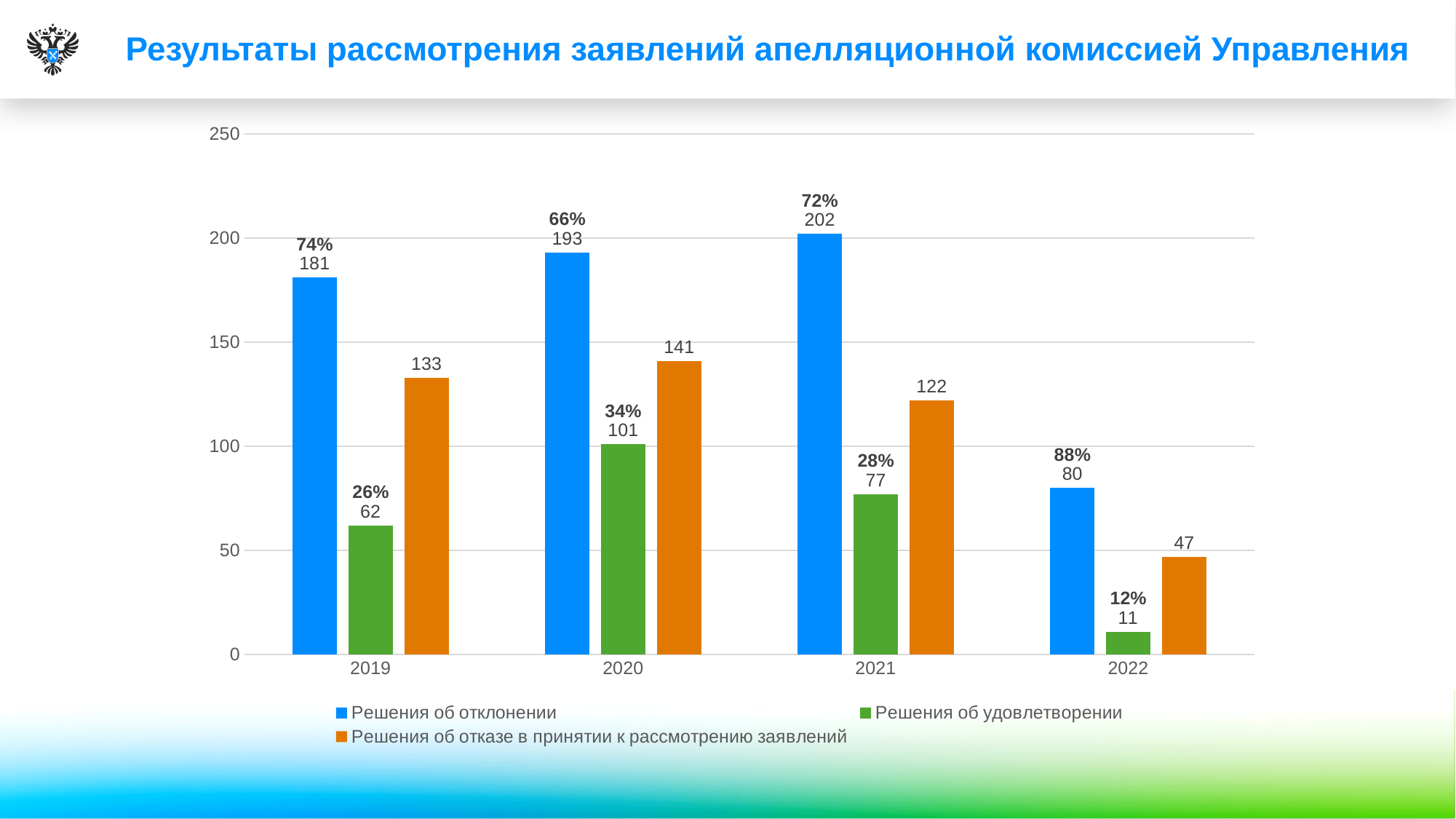

# Результаты рассмотрения заявлений апелляционной комиссией Управления

### Chart

| Category | Решения об отклонении | Решения об удовлетворении  | Решения об отказе в принятии к рассмотрению заявлений |
|---|---|---|---|
| 2019 | 181.0 | 62.0 | 133.0 |
| 2020 | 193.0 | 101.0 | 141.0 |
| 2021 | 202.0 | 77.0 | 122.0 |
| 2022 | 80.0 | 11.0 | 47.0 |